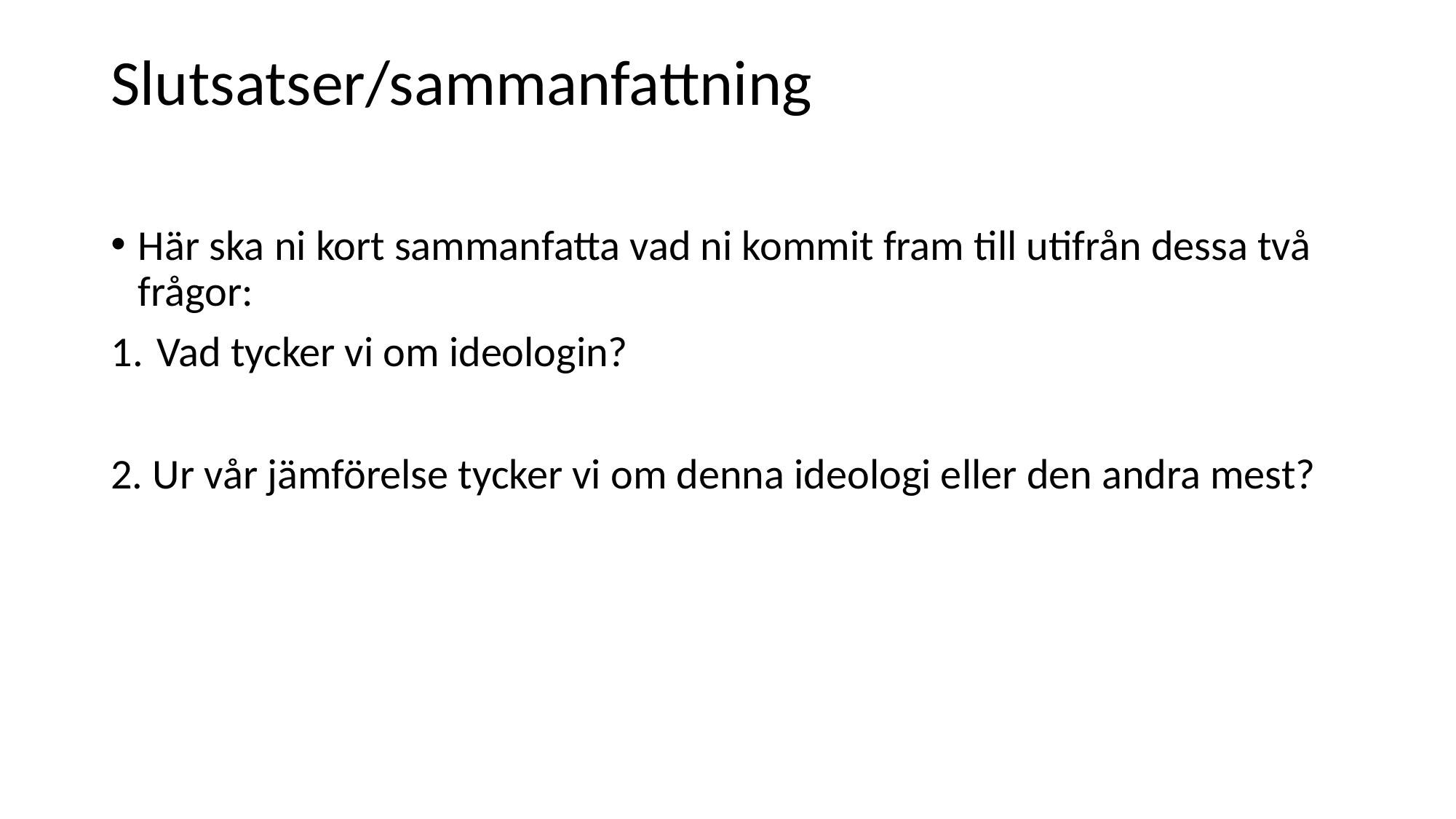

# Slutsatser/sammanfattning
Här ska ni kort sammanfatta vad ni kommit fram till utifrån dessa två frågor:
Vad tycker vi om ideologin?

2. Ur vår jämförelse tycker vi om denna ideologi eller den andra mest?